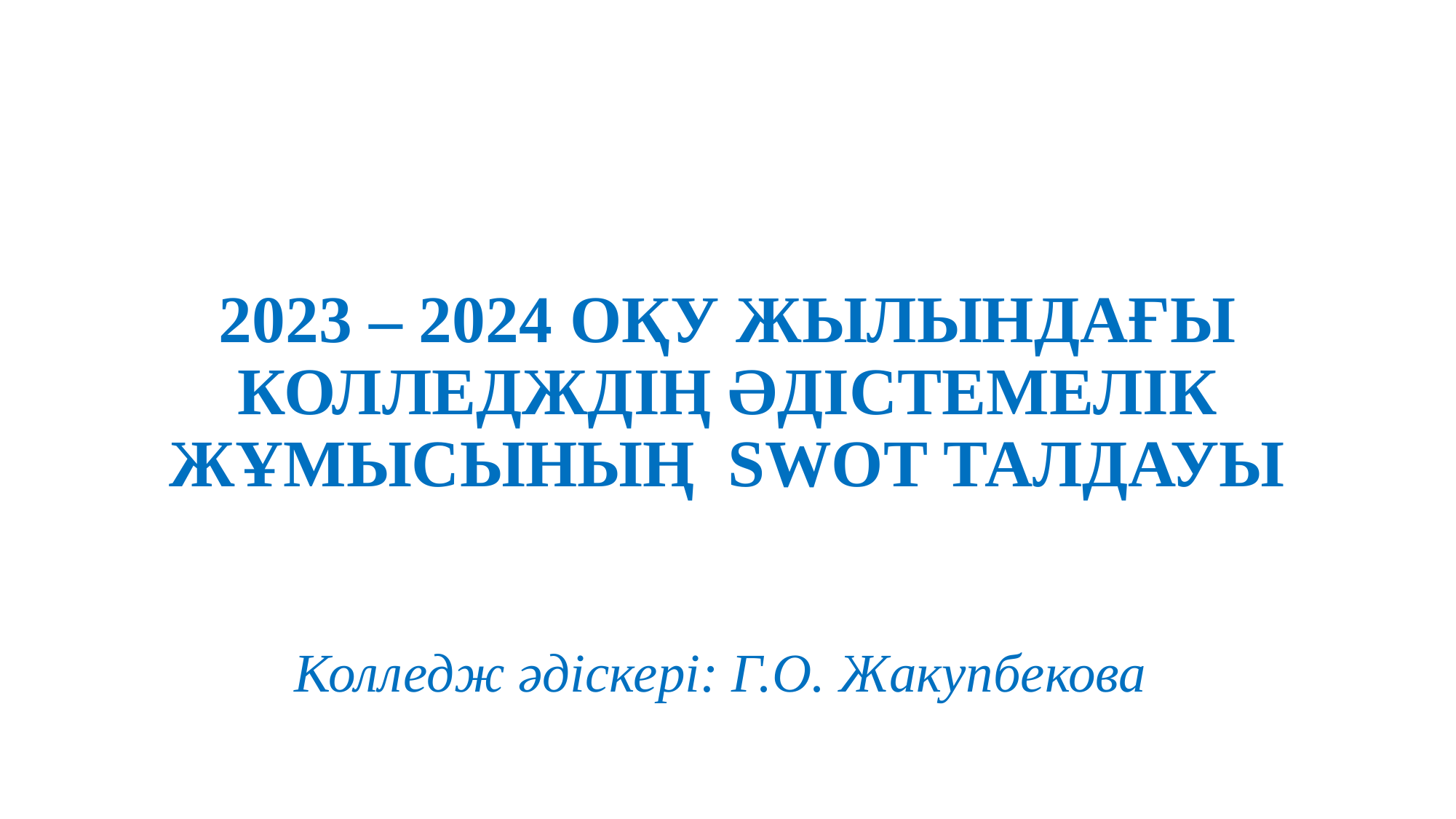

# 2023 – 2024 ОҚУ ЖЫЛЫНДАҒЫ КОЛЛЕДЖДІҢ ӘДІСТЕМЕЛІК ЖҰМЫСЫНЫҢ  SWOT ТАЛДАУЫ Колледж әдіскері: Г.О. Жакупбекова